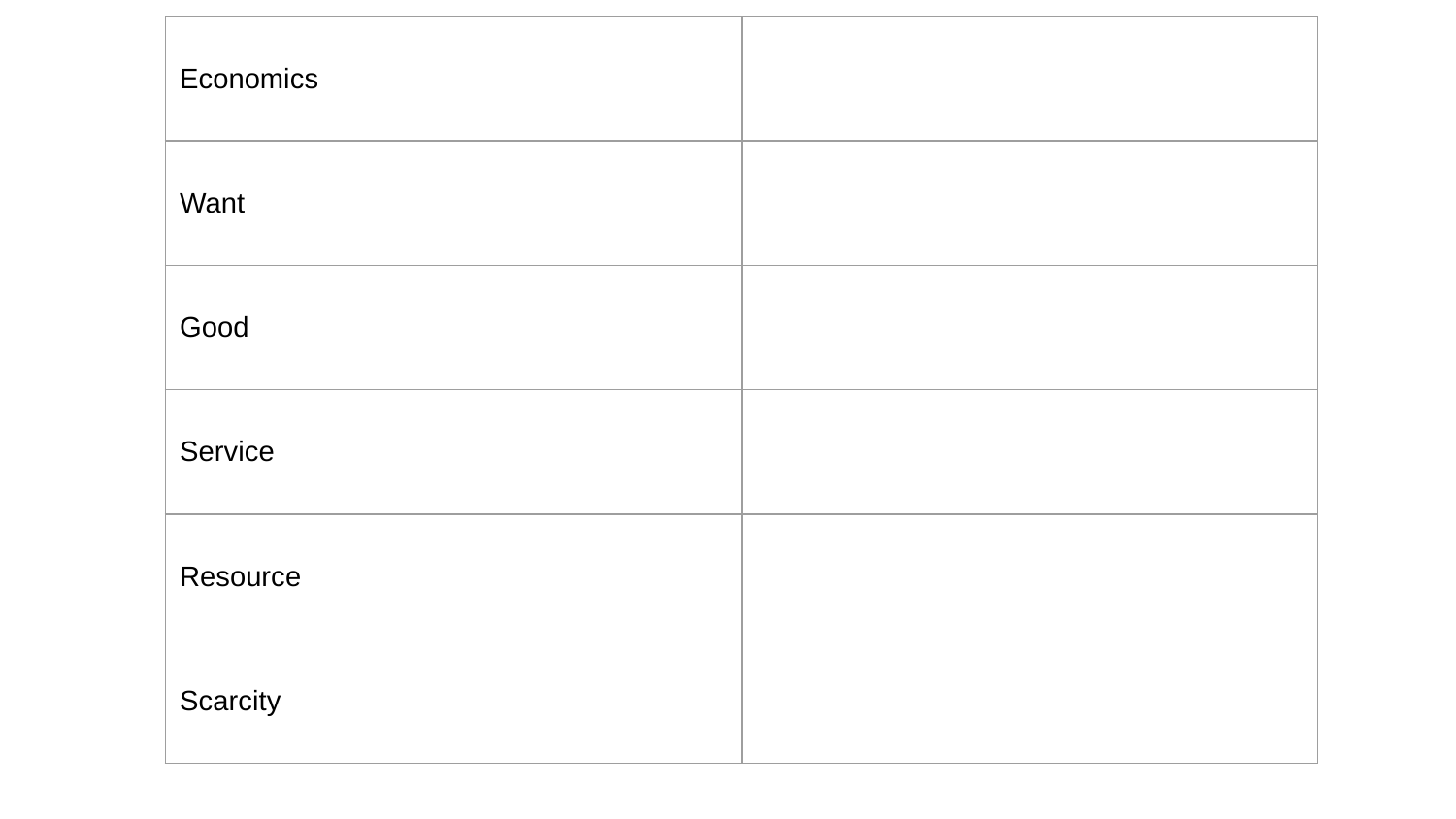

| Economics |  |
| --- | --- |
| Want |  |
| Good |  |
| Service |  |
| Resource |  |
| Scarcity |  |